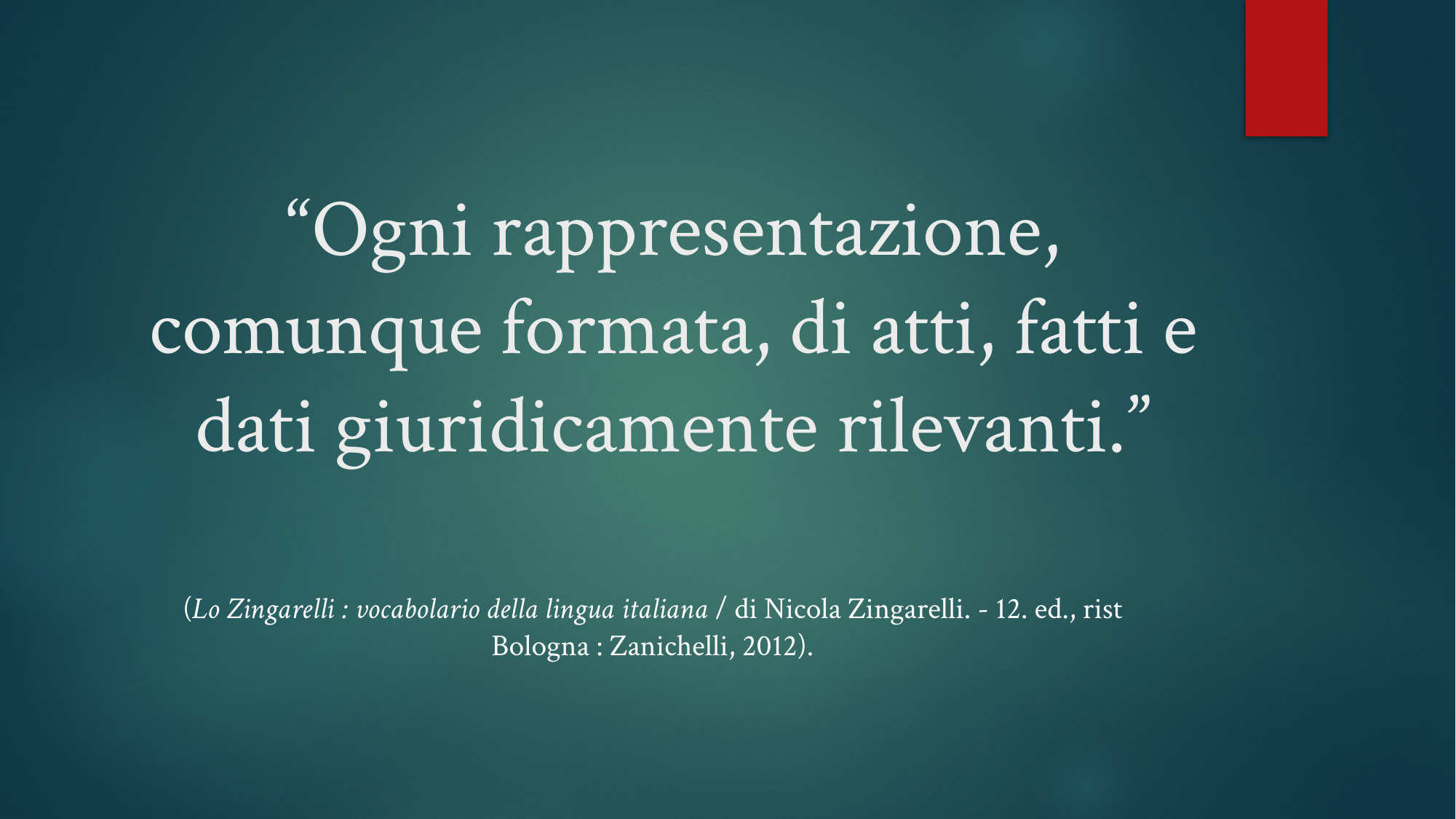

# “Ogni rappresentazione, comunque formata, di atti, fatti e dati giuridicamente rilevanti.”
(Lo Zingarelli : vocabolario della lingua italiana / di Nicola Zingarelli. - 12. ed., rist
Bologna : Zanichelli, 2012).